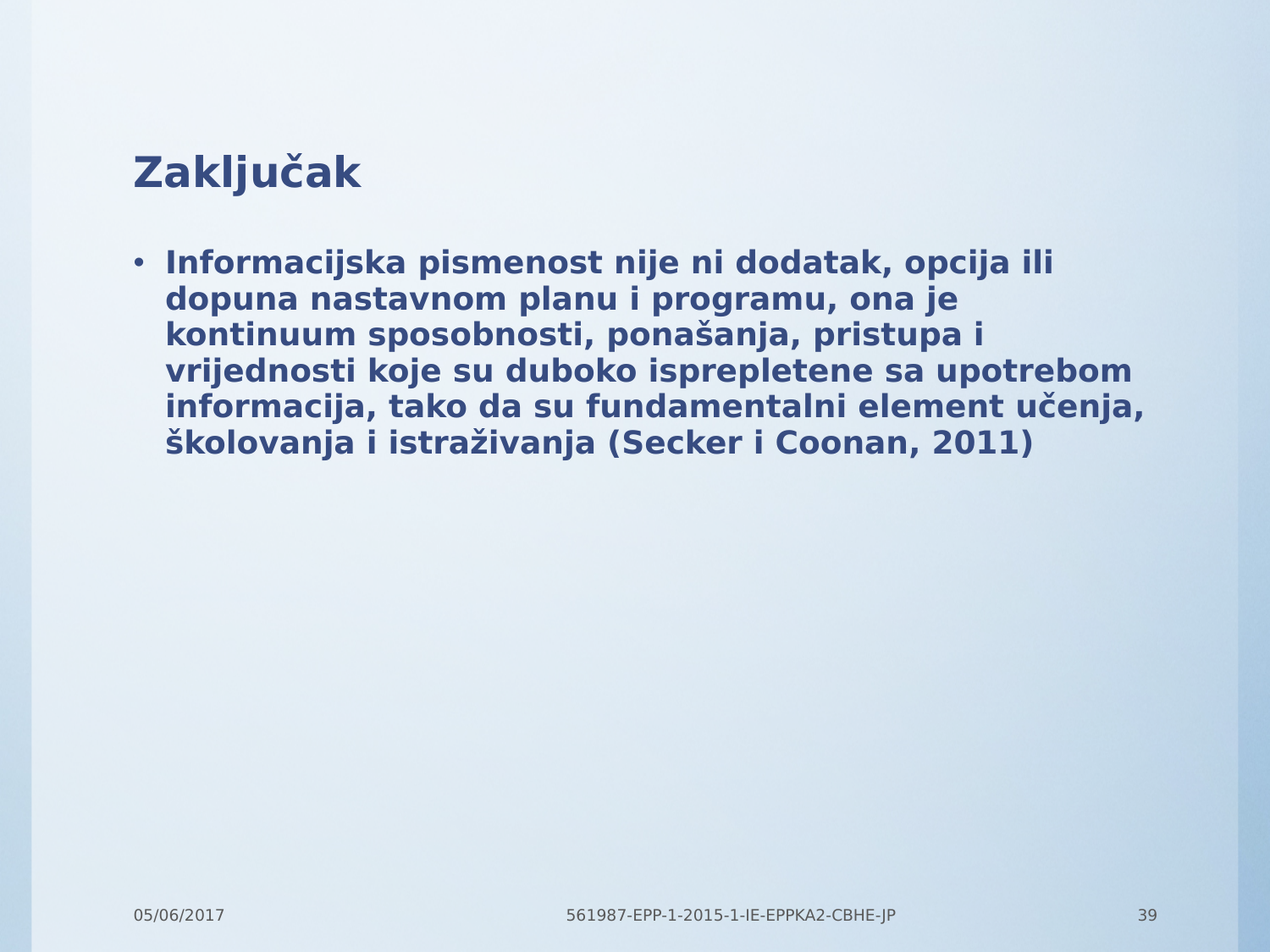

# Zaključak
Informacijska pismenost nije ni dodatak, opcija ili dopuna nastavnom planu i programu, ona je kontinuum sposobnosti, ponašanja, pristupa i vrijednosti koje su duboko isprepletene sa upotrebom informacija, tako da su fundamentalni element učenja, školovanja i istraživanja (Secker i Coonan, 2011)
05/06/2017
561987-EPP-1-2015-1-IE-EPPKA2-CBHE-JP
39